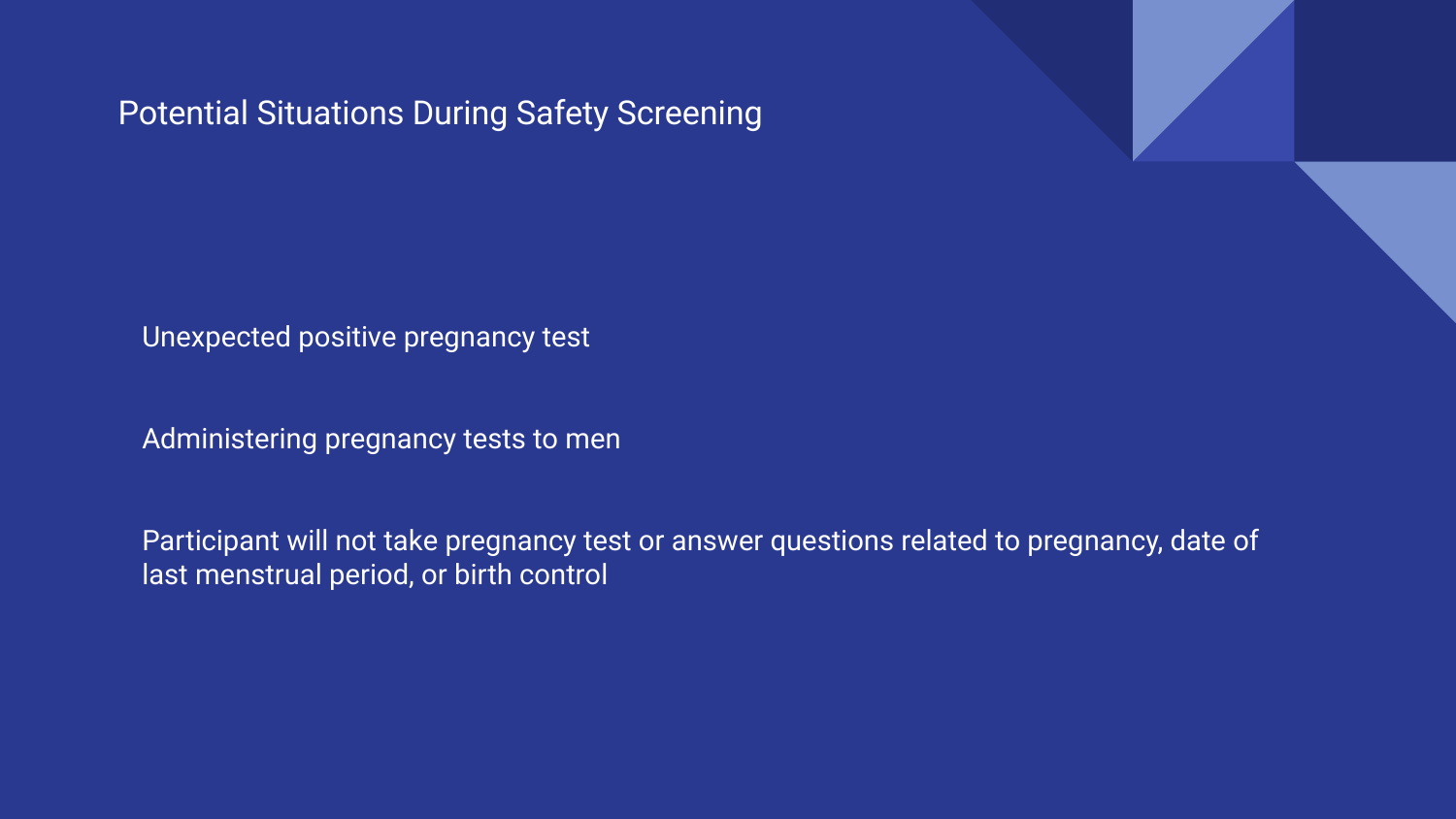

Potential Situations During Safety Screening
Unexpected positive pregnancy test

Administering pregnancy tests to men

Participant will not take pregnancy test or answer questions related to pregnancy, date of last menstrual period, or birth control